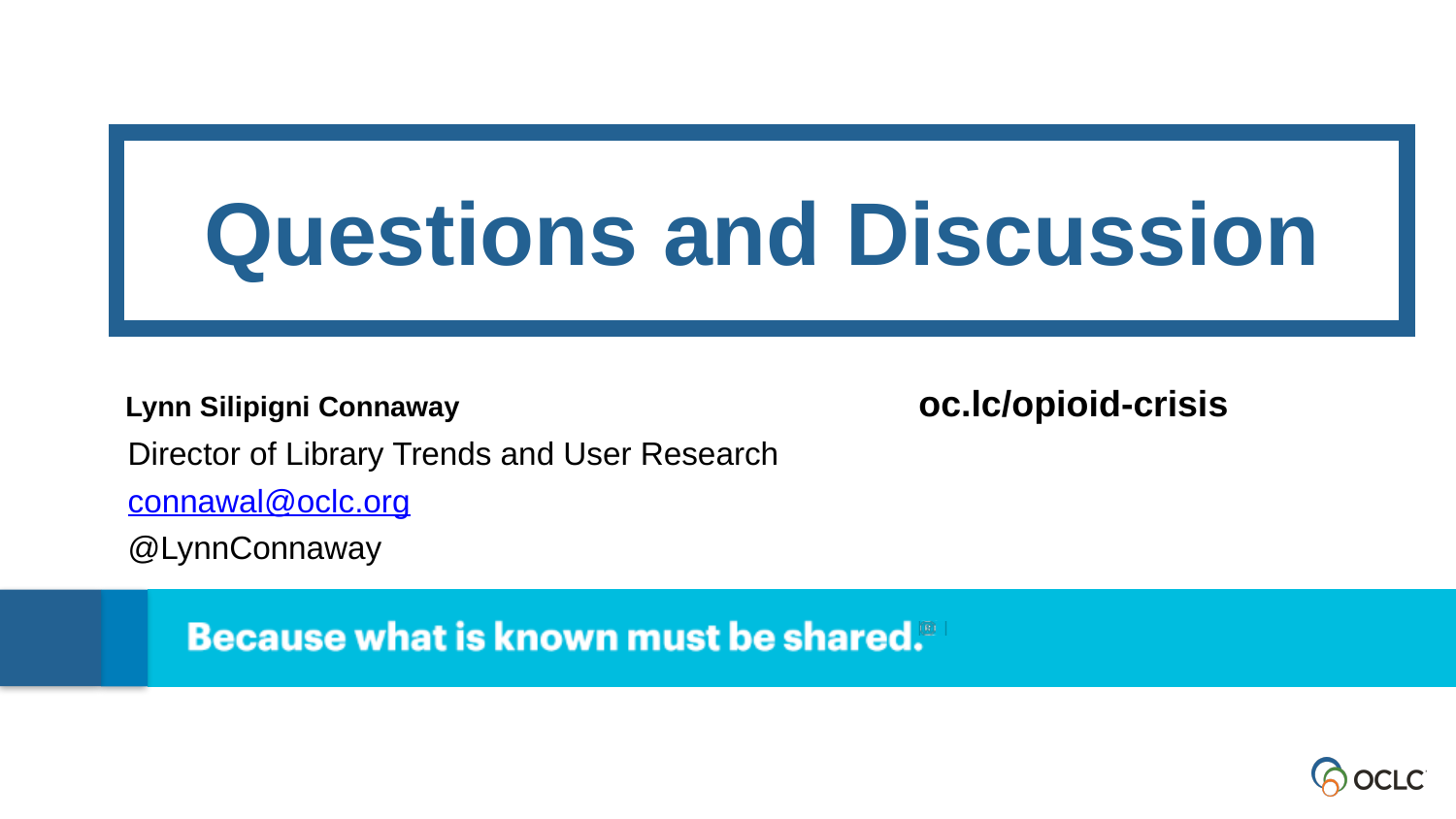

Questions and Discussion
oc.lc/opioid-crisis
Lynn Silipigni Connaway
Director of Library Trends and User Research
connawal@oclc.org
@LynnConnaway